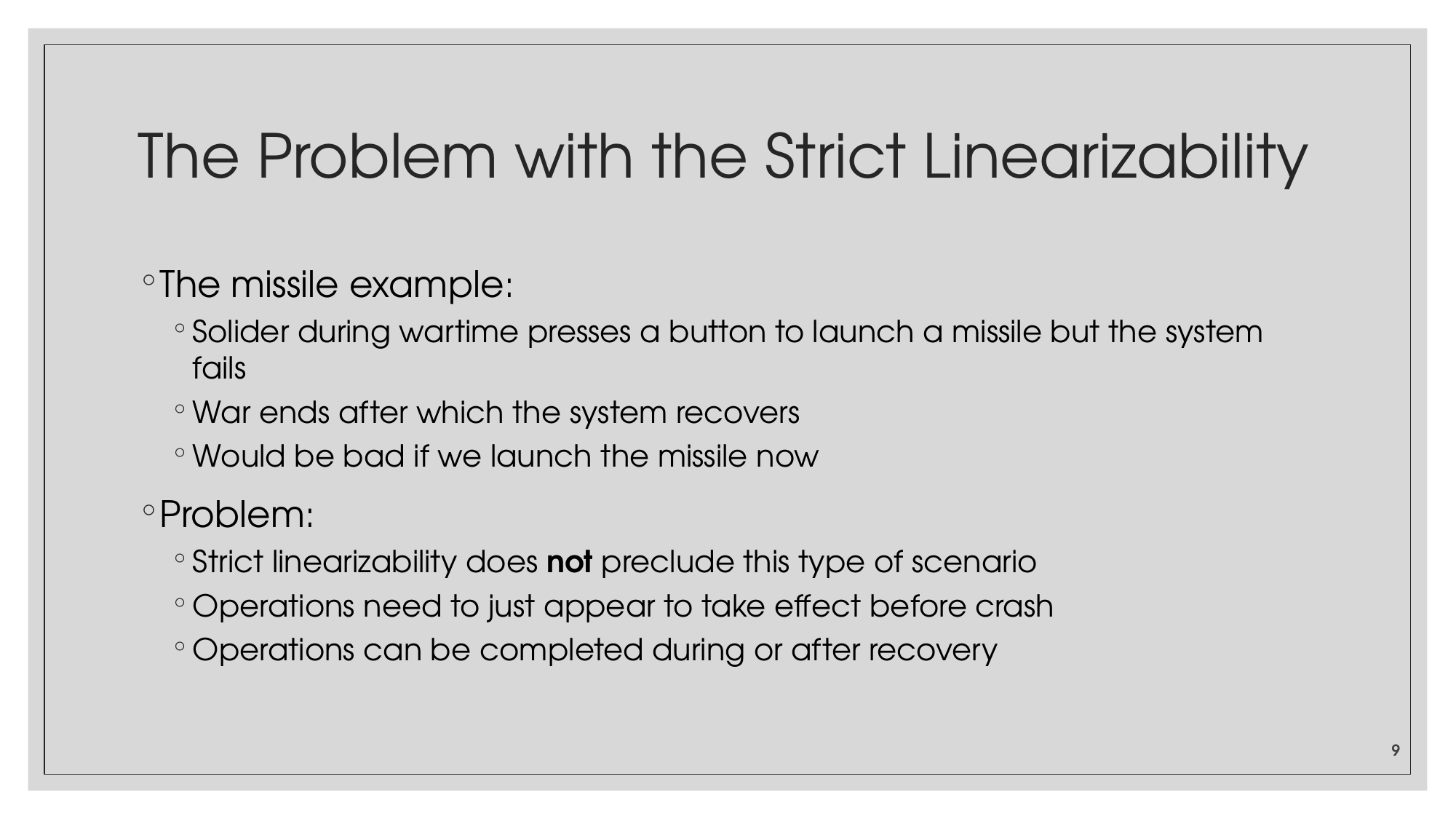

# The Problem with the Strict Linearizability
The missile example:
Solider during wartime presses a button to launch a missile but the system fails
War ends after which the system recovers
Would be bad if we launch the missile now
Problem:
Strict linearizability does not preclude this type of scenario
Operations need to just appear to take effect before crash
Operations can be completed during or after recovery
9